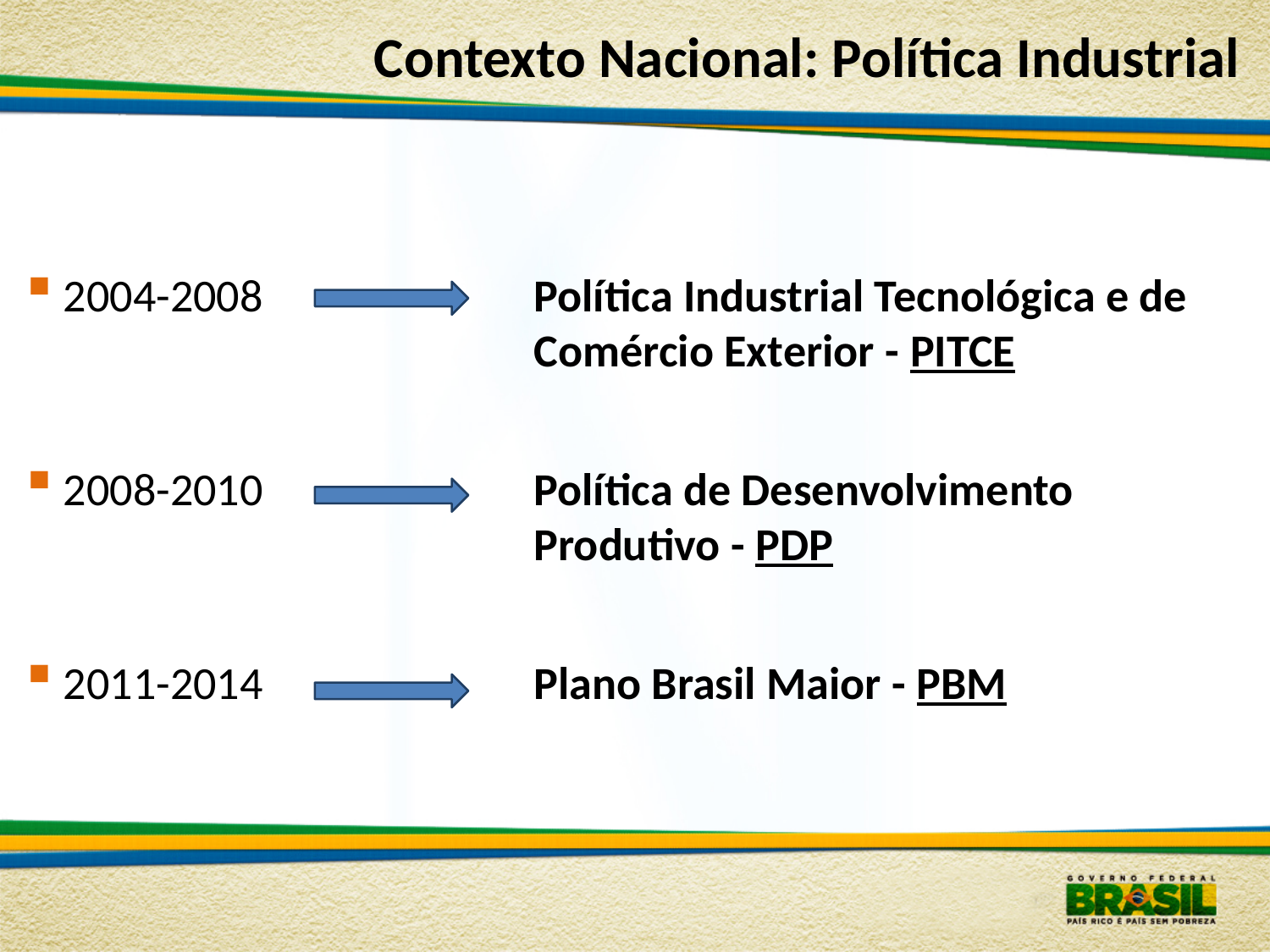

Contexto Nacional: Política Industrial
 2004-2008 			Política Industrial Tecnológica e de 				Comércio Exterior - PITCE

 2008-2010 			Política de Desenvolvimento 					Produtivo - PDP

 2011-2014 			Plano Brasil Maior - PBM